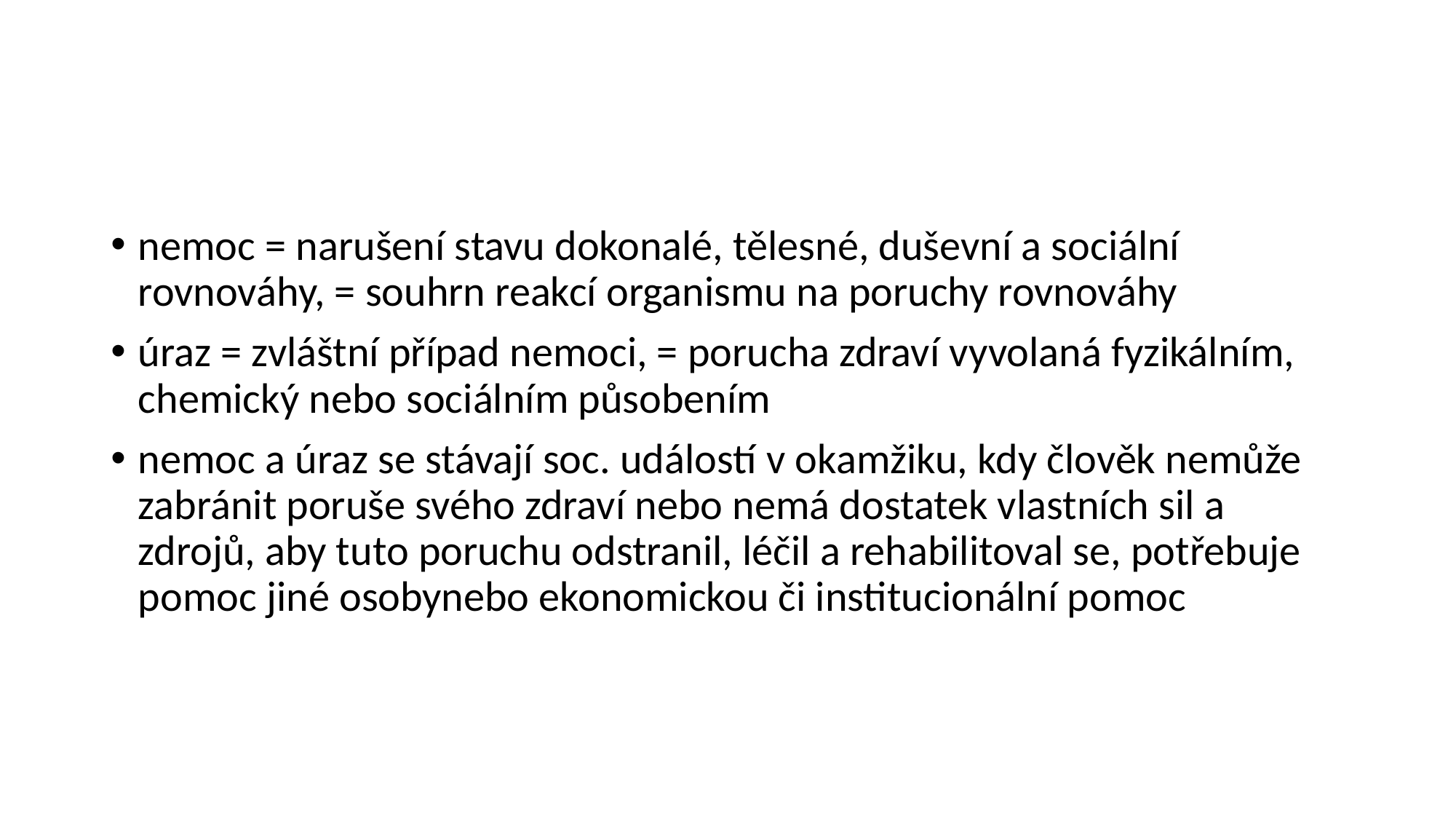

#
nemoc = narušení stavu dokonalé, tělesné, duševní a sociální rovnováhy, = souhrn reakcí organismu na poruchy rovnováhy
úraz = zvláštní případ nemoci, = porucha zdraví vyvolaná fyzikálním, chemický nebo sociálním působením
nemoc a úraz se stávají soc. událostí v okamžiku, kdy člověk nemůže zabránit poruše svého zdraví nebo nemá dostatek vlastních sil a zdrojů, aby tuto poruchu odstranil, léčil a rehabilitoval se, potřebuje pomoc jiné osobynebo ekonomickou či institucionální pomoc